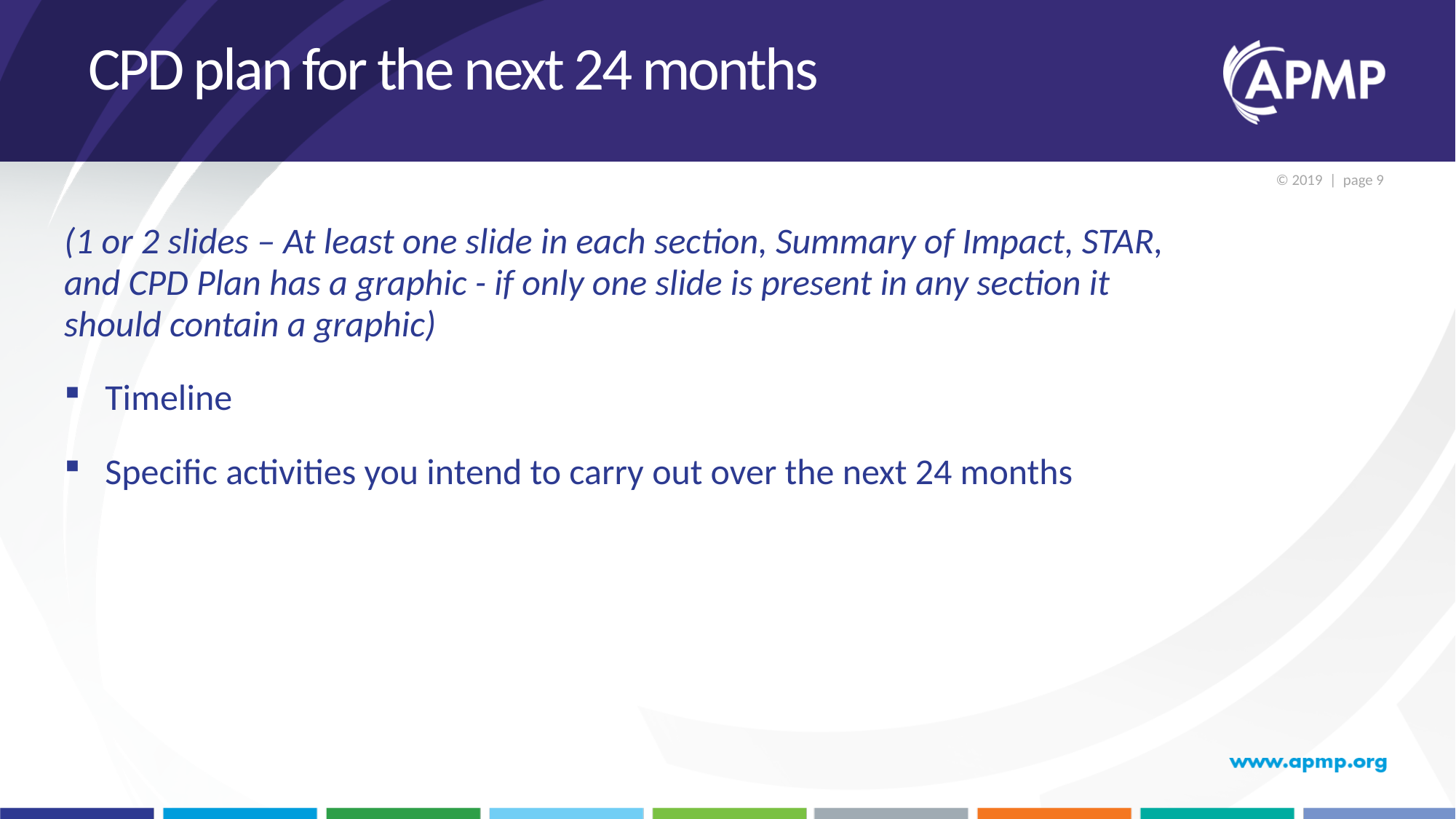

# CPD plan for the next 24 months
(1 or 2 slides – At least one slide in each section, Summary of Impact, STAR, and CPD Plan has a graphic - if only one slide is present in any section it should contain a graphic)
Timeline
Specific activities you intend to carry out over the next 24 months